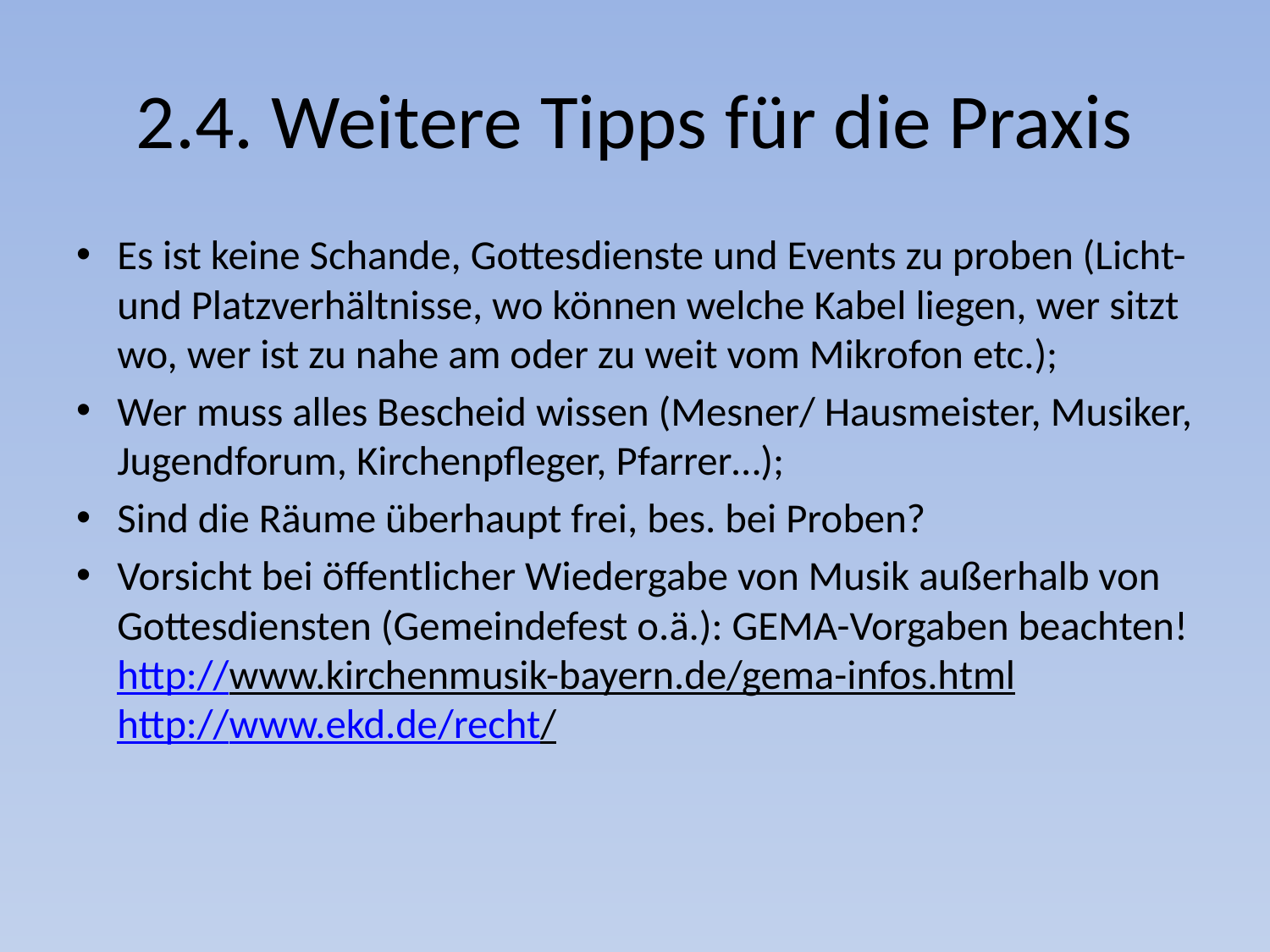

# 2.4. Weitere Tipps für die Praxis
Es ist keine Schande, Gottesdienste und Events zu proben (Licht- und Platzverhältnisse, wo können welche Kabel liegen, wer sitzt wo, wer ist zu nahe am oder zu weit vom Mikrofon etc.);
Wer muss alles Bescheid wissen (Mesner/ Hausmeister, Musiker, Jugendforum, Kirchenpfleger, Pfarrer…);
Sind die Räume überhaupt frei, bes. bei Proben?
Vorsicht bei öffentlicher Wiedergabe von Musik außerhalb von Gottesdiensten (Gemeindefest o.ä.): GEMA-Vorgaben beachten!
http://www.kirchenmusik-bayern.de/gema-infos.html
http://www.ekd.de/recht/